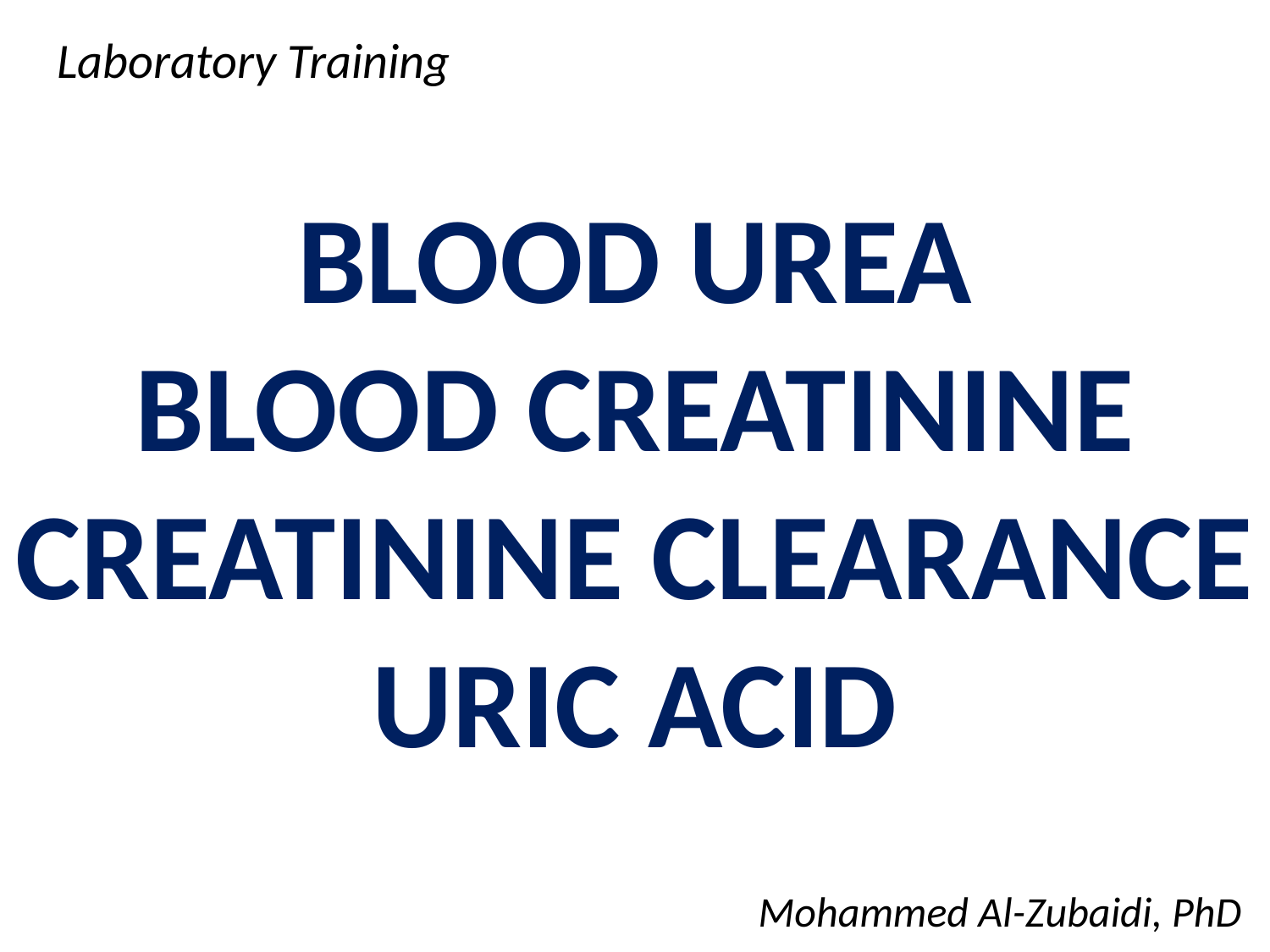

Laboratory Training
# BLOOD UREA BLOOD CREATININE CREATININE CLEARANCE URIC ACID
Mohammed Al-Zubaidi, PhD